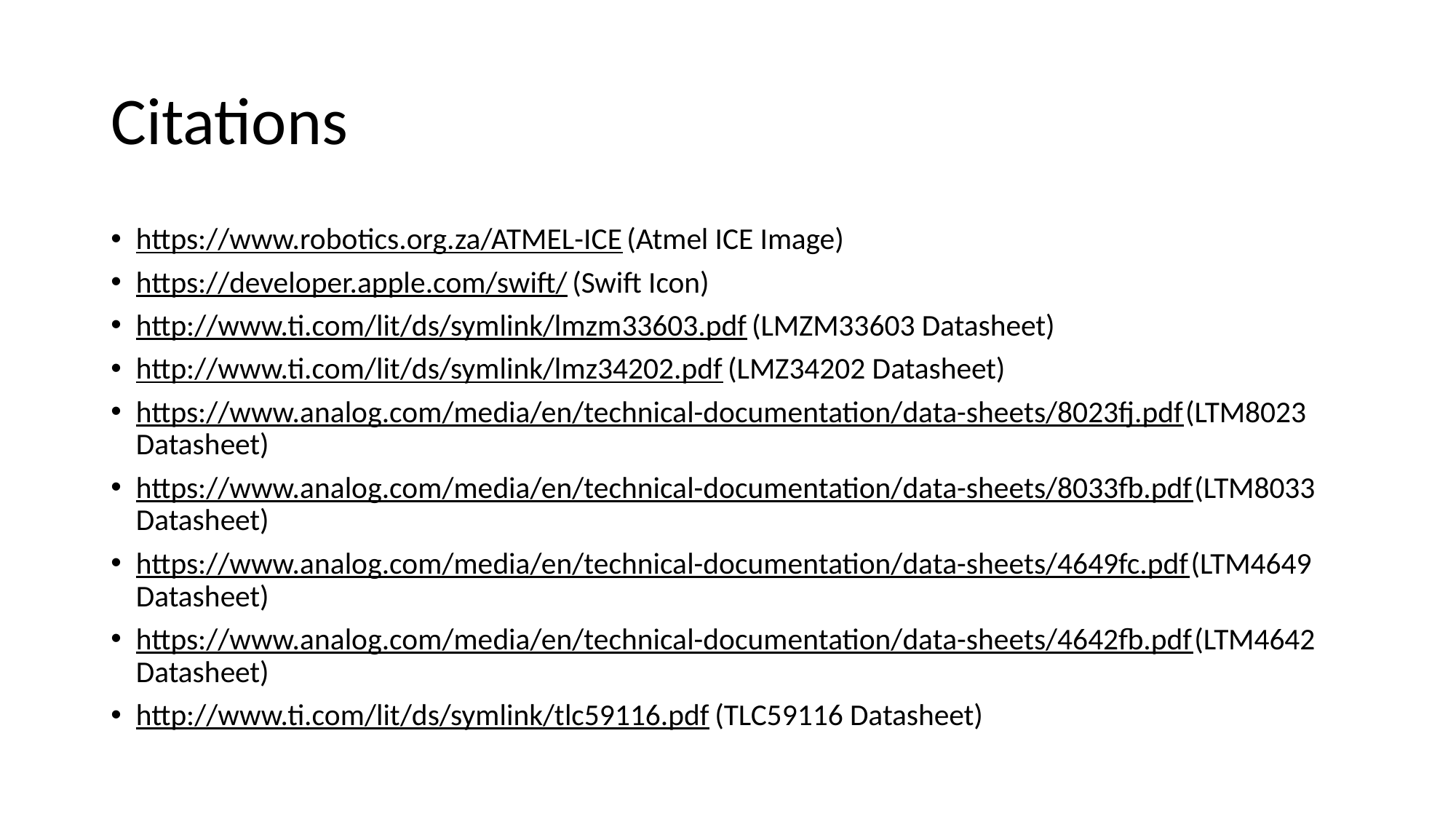

# Citations
https://www.robotics.org.za/ATMEL-ICE (Atmel ICE Image)
https://developer.apple.com/swift/ (Swift Icon)
http://www.ti.com/lit/ds/symlink/lmzm33603.pdf (LMZM33603 Datasheet)
http://www.ti.com/lit/ds/symlink/lmz34202.pdf (LMZ34202 Datasheet)
https://www.analog.com/media/en/technical-documentation/data-sheets/8023fj.pdf (LTM8023 Datasheet)
https://www.analog.com/media/en/technical-documentation/data-sheets/8033fb.pdf (LTM8033 Datasheet)
https://www.analog.com/media/en/technical-documentation/data-sheets/4649fc.pdf (LTM4649 Datasheet)
https://www.analog.com/media/en/technical-documentation/data-sheets/4642fb.pdf (LTM4642 Datasheet)
http://www.ti.com/lit/ds/symlink/tlc59116.pdf (TLC59116 Datasheet)